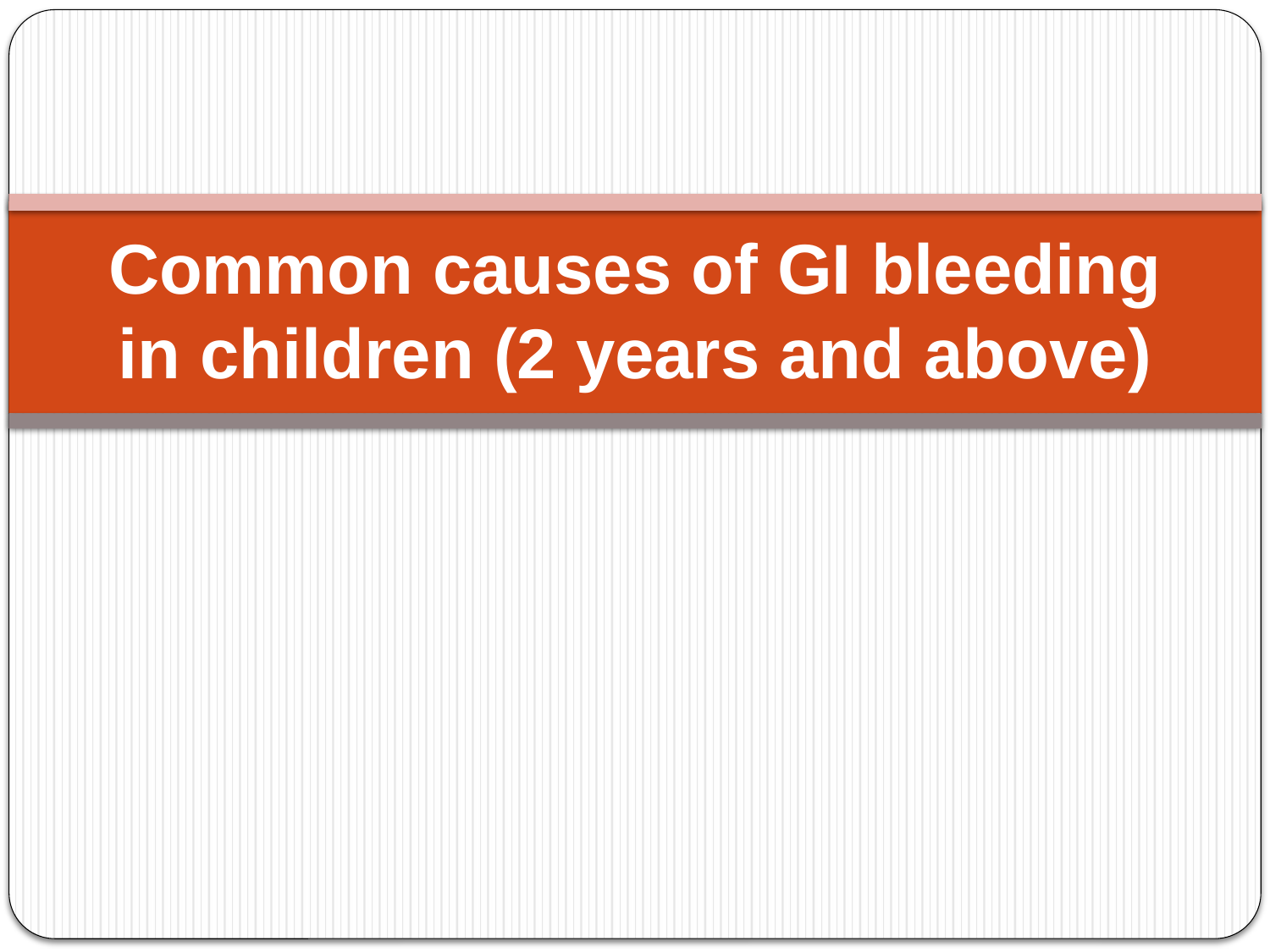

# Common causes of GI bleeding in children (2 years and above)